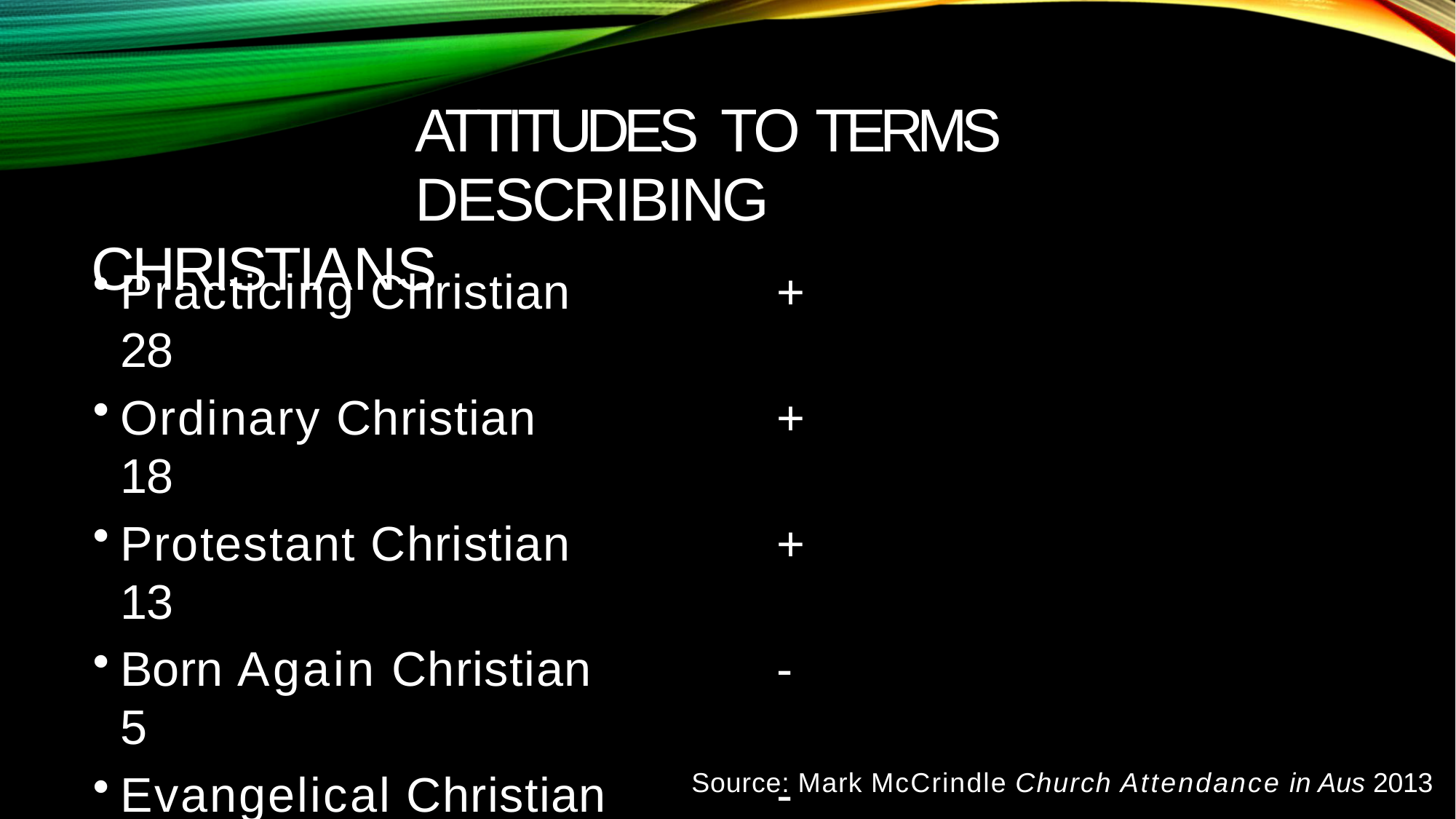

# ATTITUDES  TO TERMS DESCRIBING
CHRISTIANS
Practicing Christian	+ 28
Ordinary Christian	+ 18
Protestant Christian	+ 13
Born Again Christian	-	5
Evangelical Christian	-	11
Fundamentalist Christian	-	31
Source: Mark McCrindle Church Attendance in Aus 2013